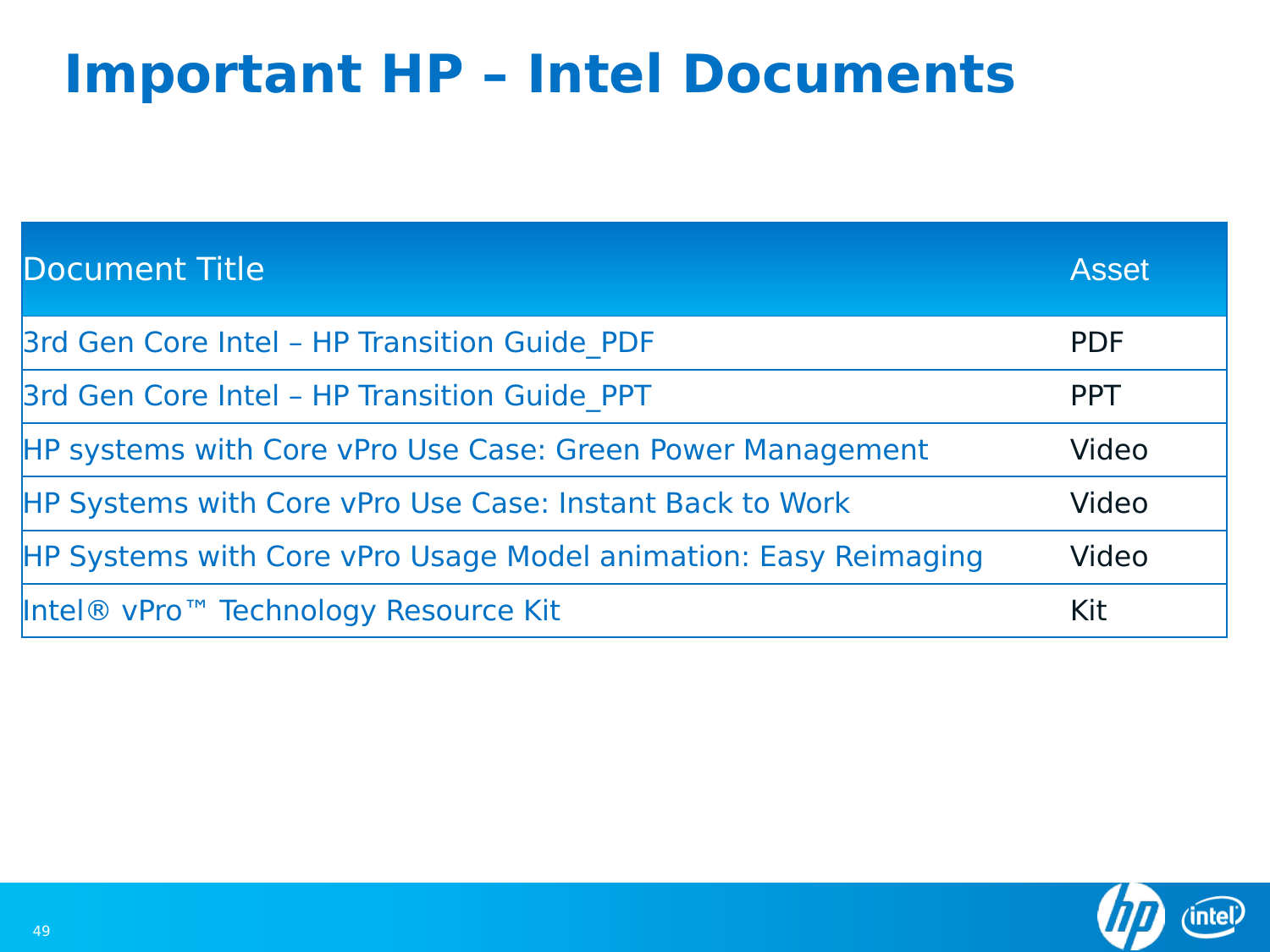

# Important HP – Intel Documents
| Document Title | Asset |
| --- | --- |
| 3rd Gen Core Intel – HP Transition Guide\_PDF | PDF |
| 3rd Gen Core Intel – HP Transition Guide\_PPT | PPT |
| HP systems with Core vPro Use Case: Green Power Management | Video |
| HP Systems with Core vPro Use Case: Instant Back to Work | Video |
| HP Systems with Core vPro Usage Model animation: Easy Reimaging | Video |
| Intel® vPro™ Technology Resource Kit | Kit |
49